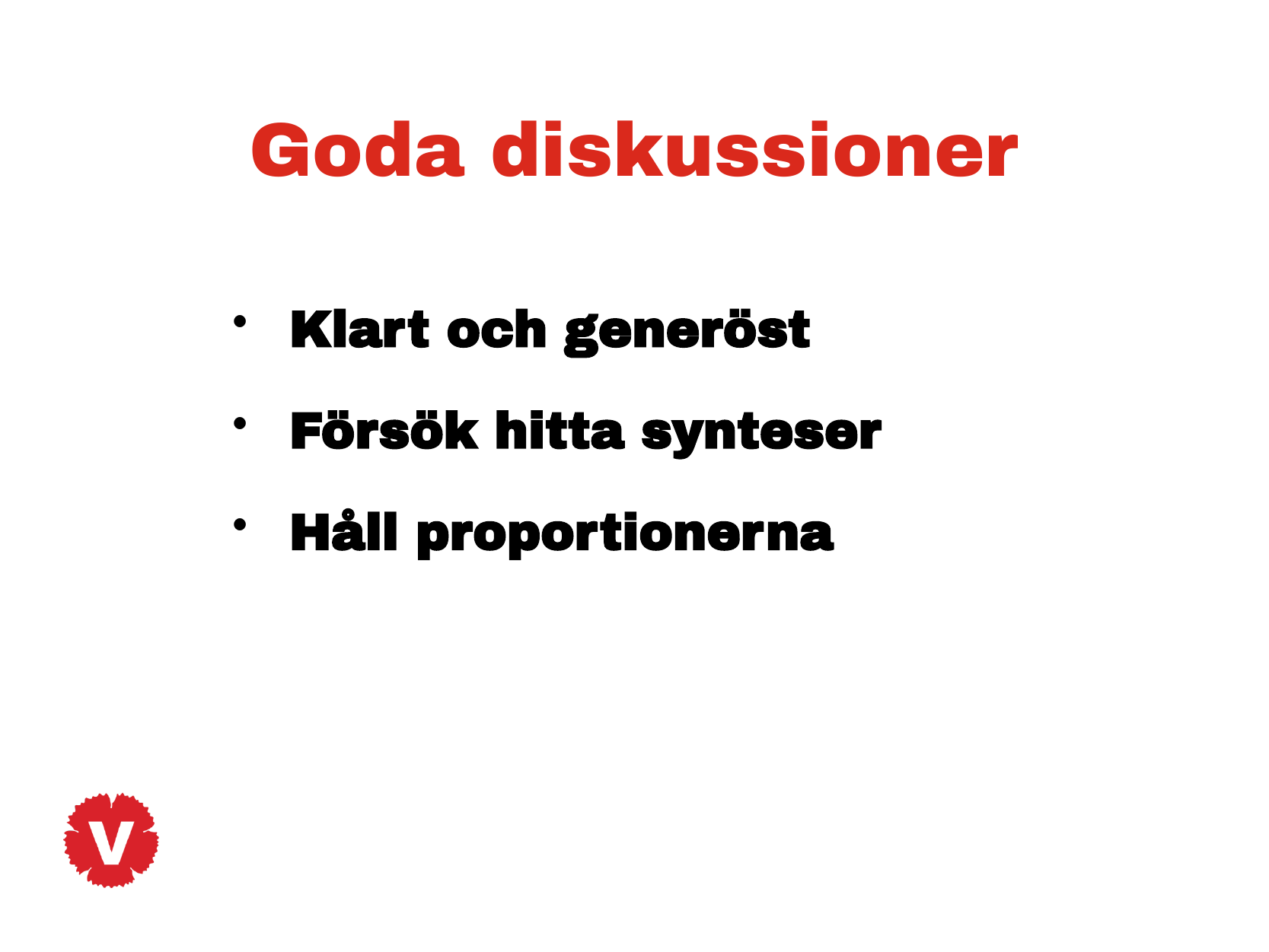

# Goda diskussioner
Klart och generöst
Försök hitta synteser
Håll proportionerna